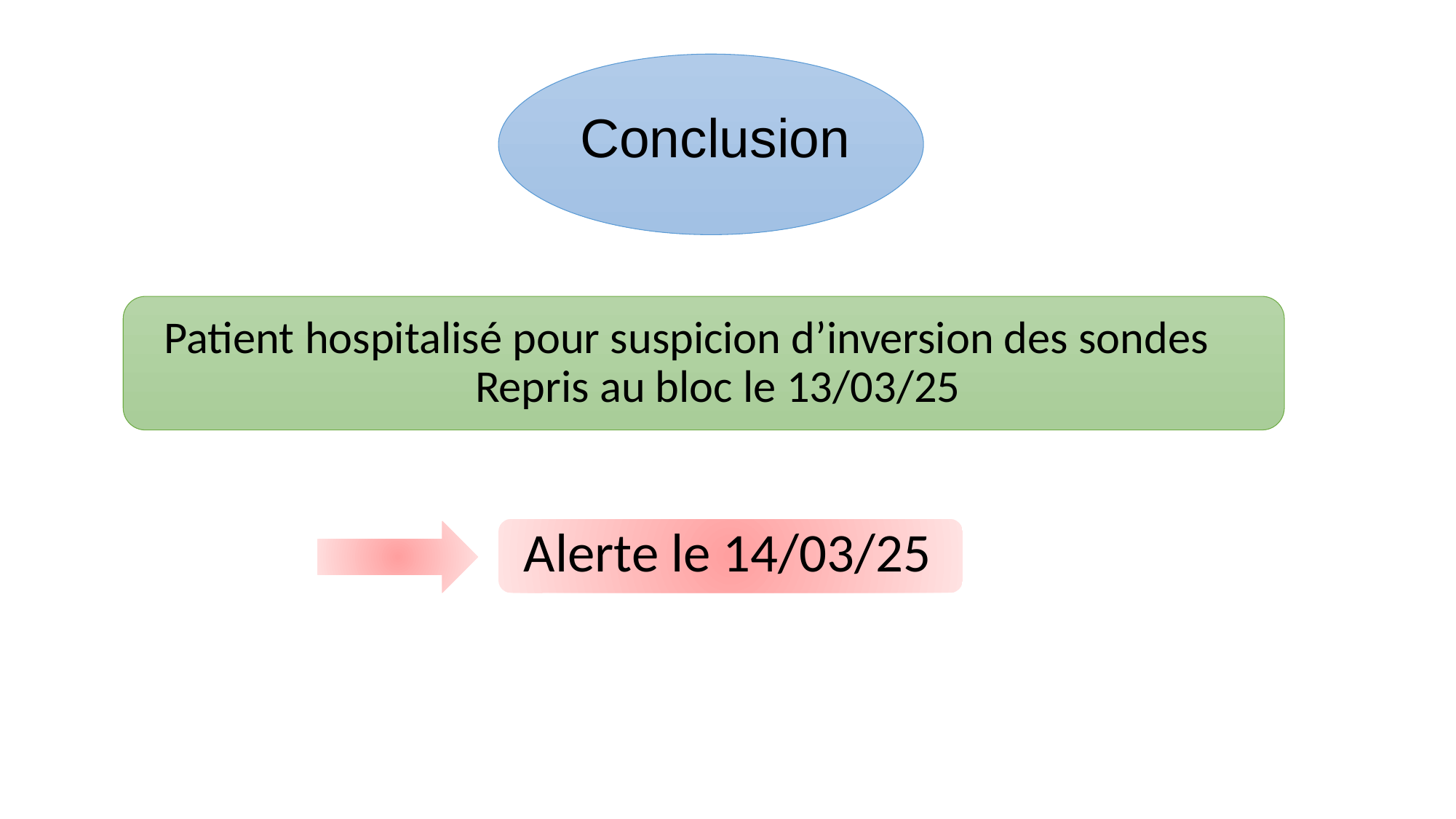

Conclusion
# Patient hospitalisé pour suspicion d’inversion des sondes Repris au bloc le 13/03/25

Alerte le 14/03/25